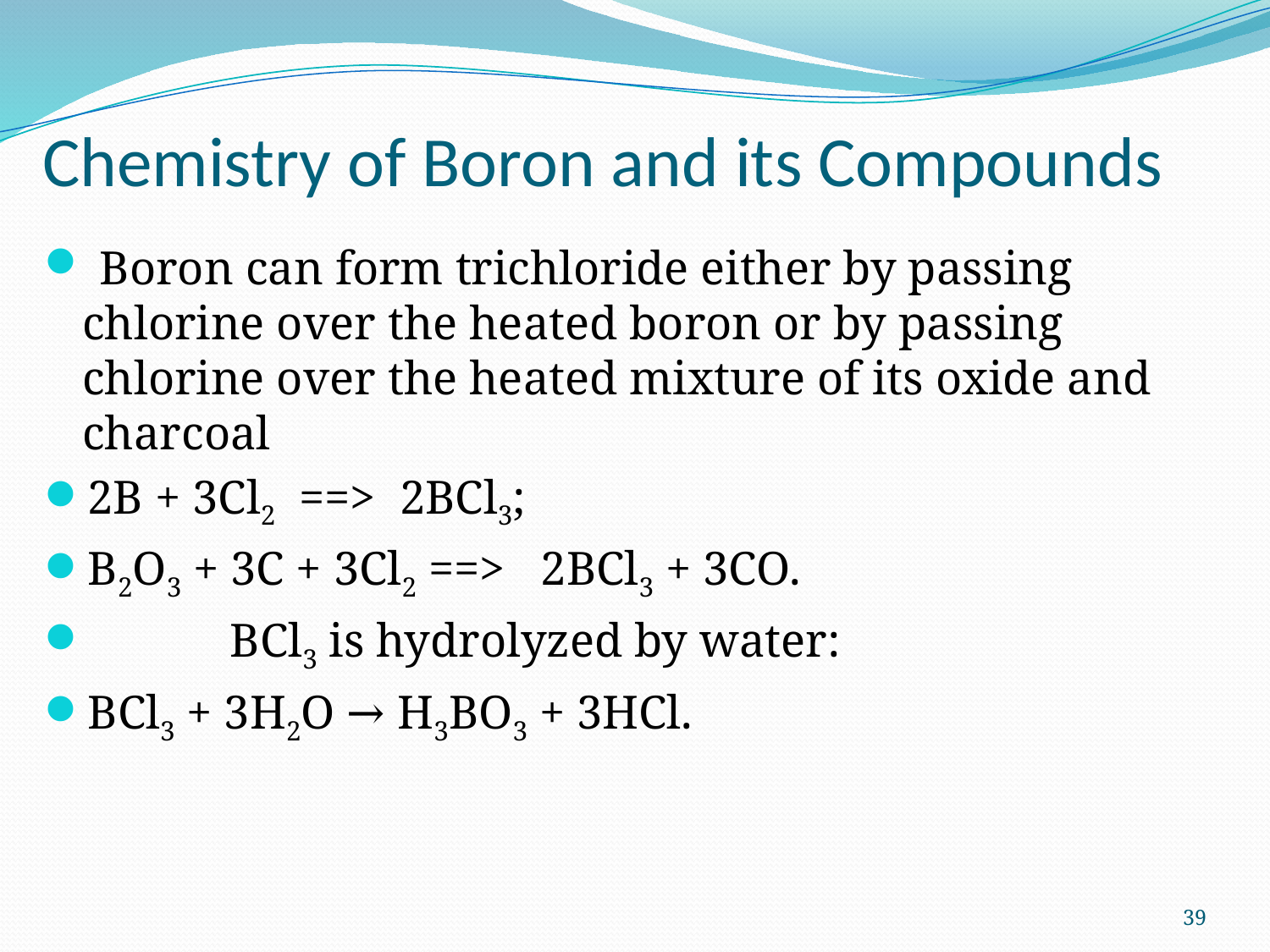

# Chemistry of Boron and its Compounds
 Boron can form trichloride either by passing chlorine over the heated boron or by passing chlorine over the heated mixture of its oxide and charcoal
2B + 3Cl2  ==>  2BCl3;
B2O3 + 3C + 3Cl2 ==>   2BCl3 + 3CO.
            BCl3 is hydrolyzed by water:
BCl3 + 3H2O → H3BO3 + 3HCl.
39